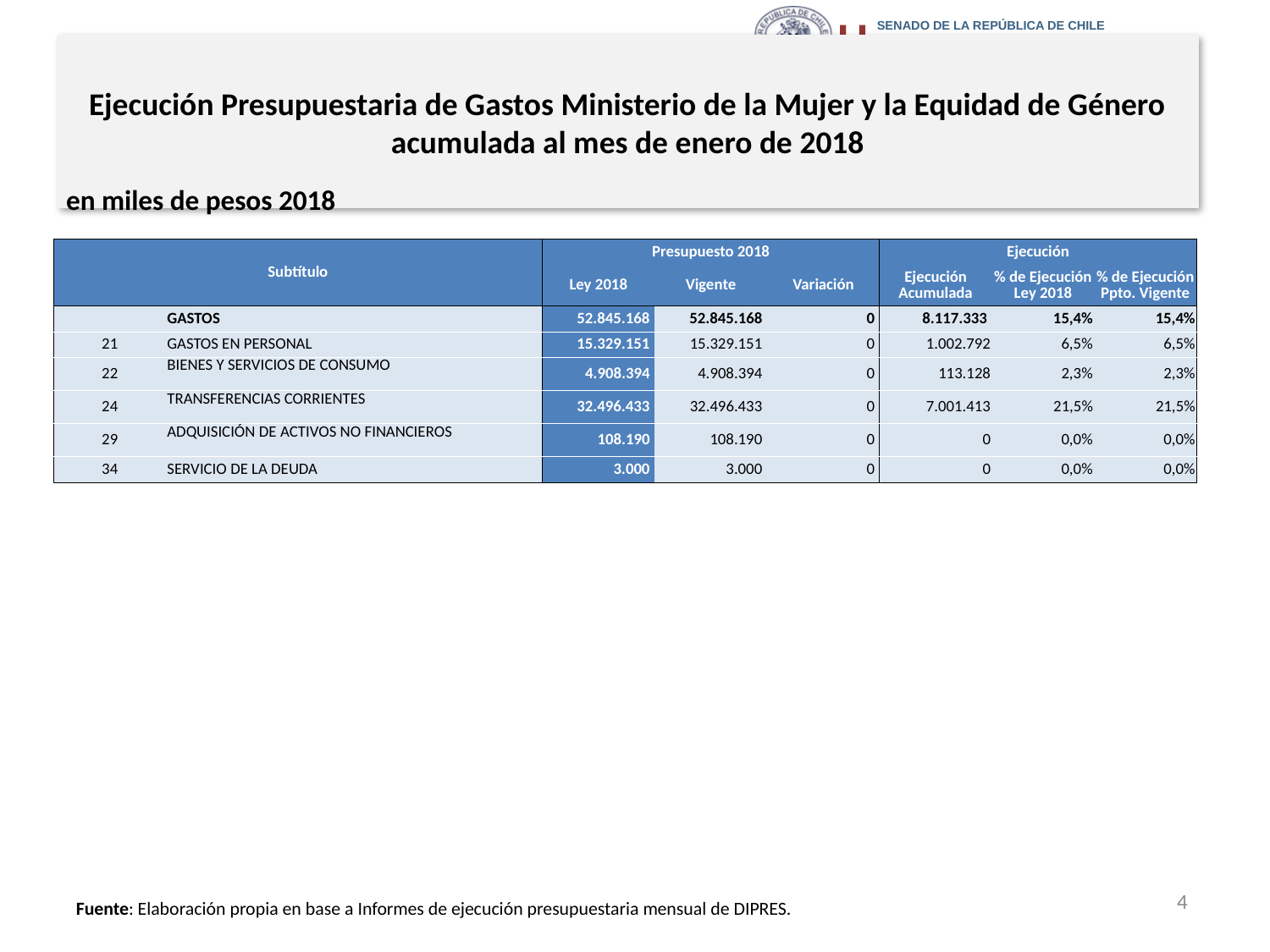

# Ejecución Presupuestaria de Gastos Ministerio de la Mujer y la Equidad de Género acumulada al mes de enero de 2018
en miles de pesos 2018
| Subtítulo |  | Presupuesto 2018 |  |  | Ejecución |  |  |
| --- | --- | --- | --- | --- | --- | --- | --- |
|  |  | Ley 2018 | Vigente | Variación | Ejecución Acumulada | % de Ejecución Ley 2018 | % de Ejecución Ppto. Vigente |
|  | GASTOS | 52.845.168 | 52.845.168 | 0 | 8.117.333 | 15,4% | 15,4% |
| 21 | GASTOS EN PERSONAL | 15.329.151 | 15.329.151 | 0 | 1.002.792 | 6,5% | 6,5% |
| 22 | BIENES Y SERVICIOS DE CONSUMO | 4.908.394 | 4.908.394 | 0 | 113.128 | 2,3% | 2,3% |
| 24 | TRANSFERENCIAS CORRIENTES | 32.496.433 | 32.496.433 | 0 | 7.001.413 | 21,5% | 21,5% |
| 29 | ADQUISICIÓN DE ACTIVOS NO FINANCIEROS | 108.190 | 108.190 | 0 | 0 | 0,0% | 0,0% |
| 34 | SERVICIO DE LA DEUDA | 3.000 | 3.000 | 0 | 0 | 0,0% | 0,0% |
4